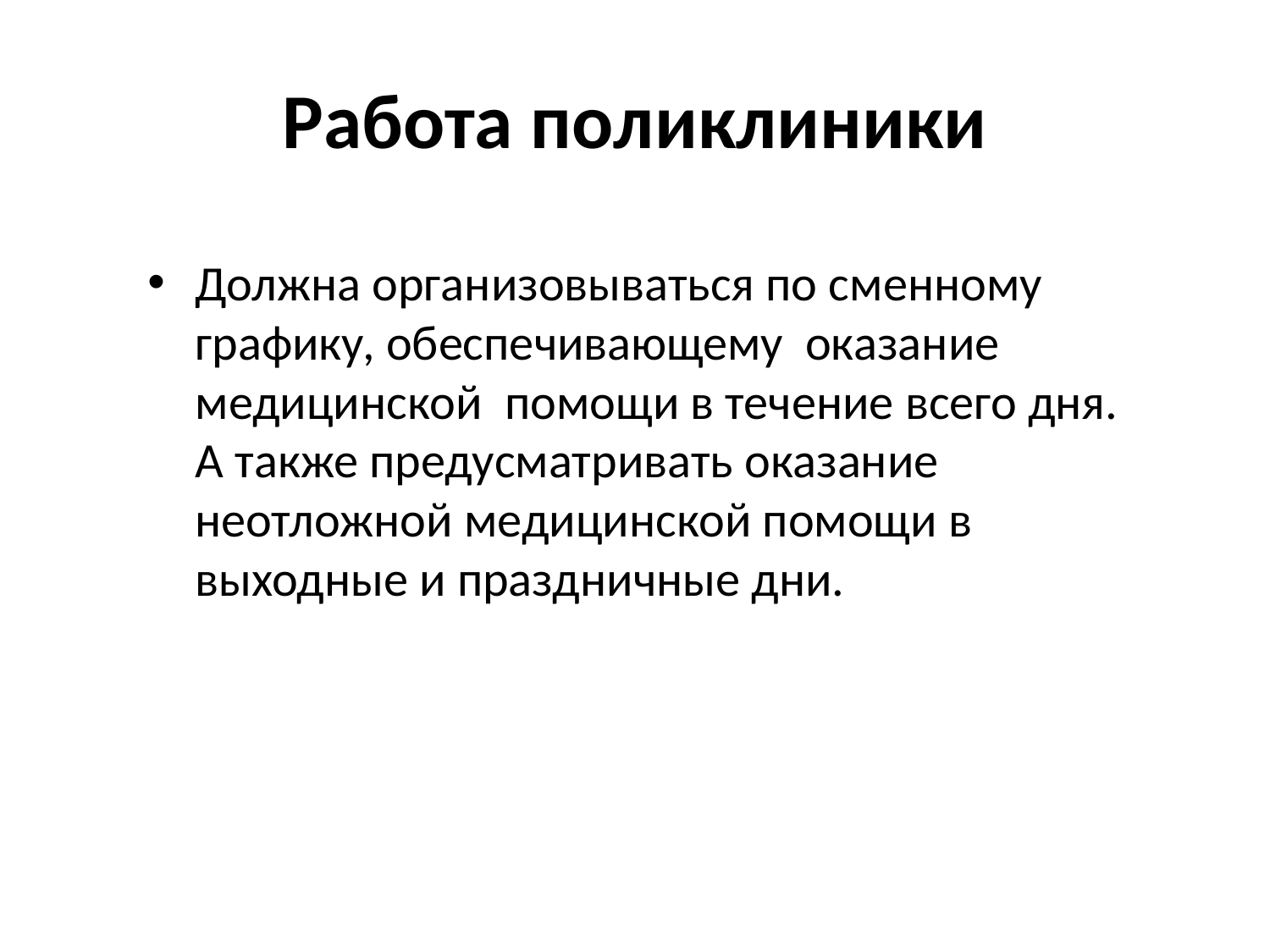

# Работа поликлиники

Должна организовываться по сменному графику, обеспечивающему  оказание медицинской  помощи в течение всего дня. А также предусматривать оказание неотложной медицинской помощи в выходные и праздничные дни.